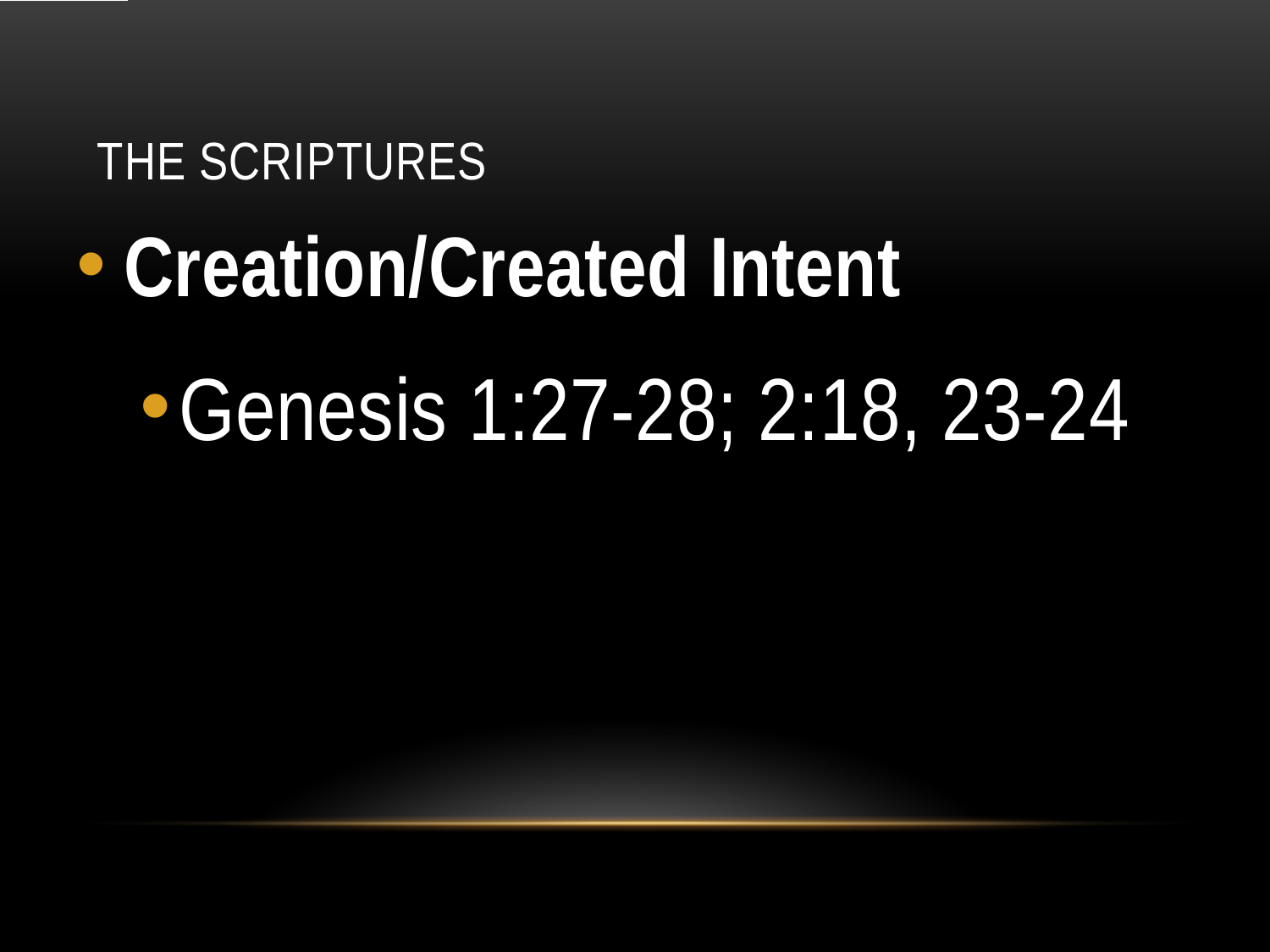

# The Scriptures
Creation/Created Intent
Genesis 1:27-28; 2:18, 23-24